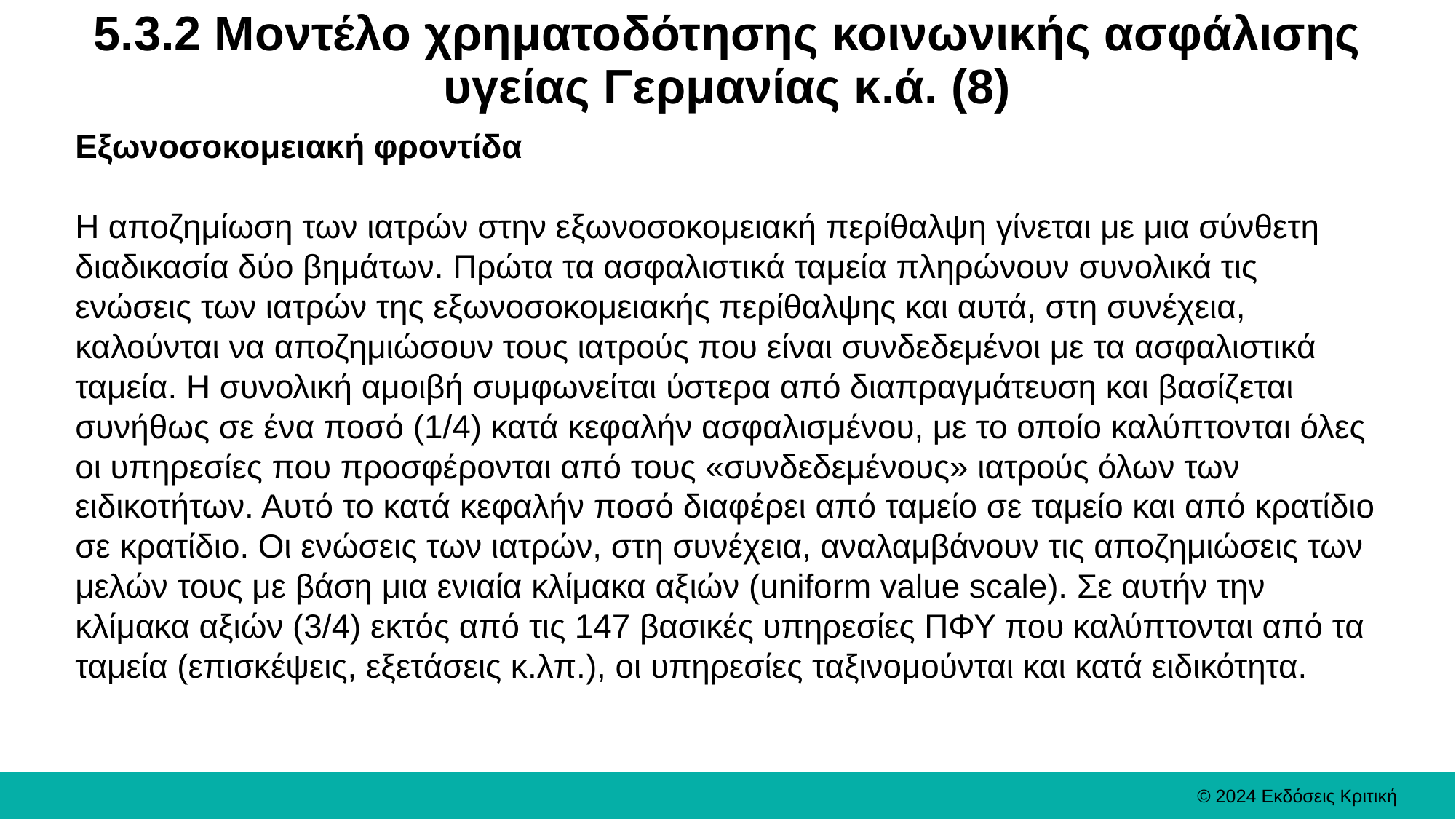

# 5.3.2 Μοντέλο χρηματοδότησης κοινωνικής ασφάλισης υγείας Γερμανίας κ.ά. (8)
Εξωνοσοκομειακή φροντίδα

Η αποζημίωση των ιατρών στην εξωνοσοκομειακή περίθαλψη γίνεται με μια σύνθετη διαδικασία δύο βημάτων. Πρώτα τα ασφαλιστικά ταμεία πληρώνουν συνολικά τις ενώσεις των ιατρών της εξωνοσοκομειακής περίθαλψης και αυτά, στη συνέχεια, καλούνται να αποζημιώσουν τους ιατρούς που είναι συνδεδεμένοι με τα ασφαλιστικά ταμεία. Η συνολική αμοιβή συμφωνείται ύστερα από διαπραγμάτευση και βασίζεται συνήθως σε ένα ποσό (1/4) κατά κεφαλήν ασφαλισμένου, με το οποίο καλύπτονται όλες οι υπηρεσίες που προσφέρονται από τους «συνδεδεμένους» ιατρούς όλων των ειδικοτήτων. Αυτό το κατά κεφαλήν ποσό διαφέρει από ταμείο σε ταμείο και από κρατίδιο σε κρατίδιο. Οι ενώσεις των ιατρών, στη συνέχεια, αναλαμβάνουν τις αποζημιώσεις των μελών τους με βάση μια ενιαία κλίμακα αξιών (uniform value scale). Σε αυτήν την κλίμακα αξιών (3/4) εκτός από τις 147 βασικές υπηρεσίες ΠΦΥ που καλύπτονται από τα ταμεία (επισκέψεις, εξετάσεις κ.λπ.), οι υπηρεσίες ταξινομούνται και κατά ειδικότητα.

© 2024 Εκδόσεις Κριτική